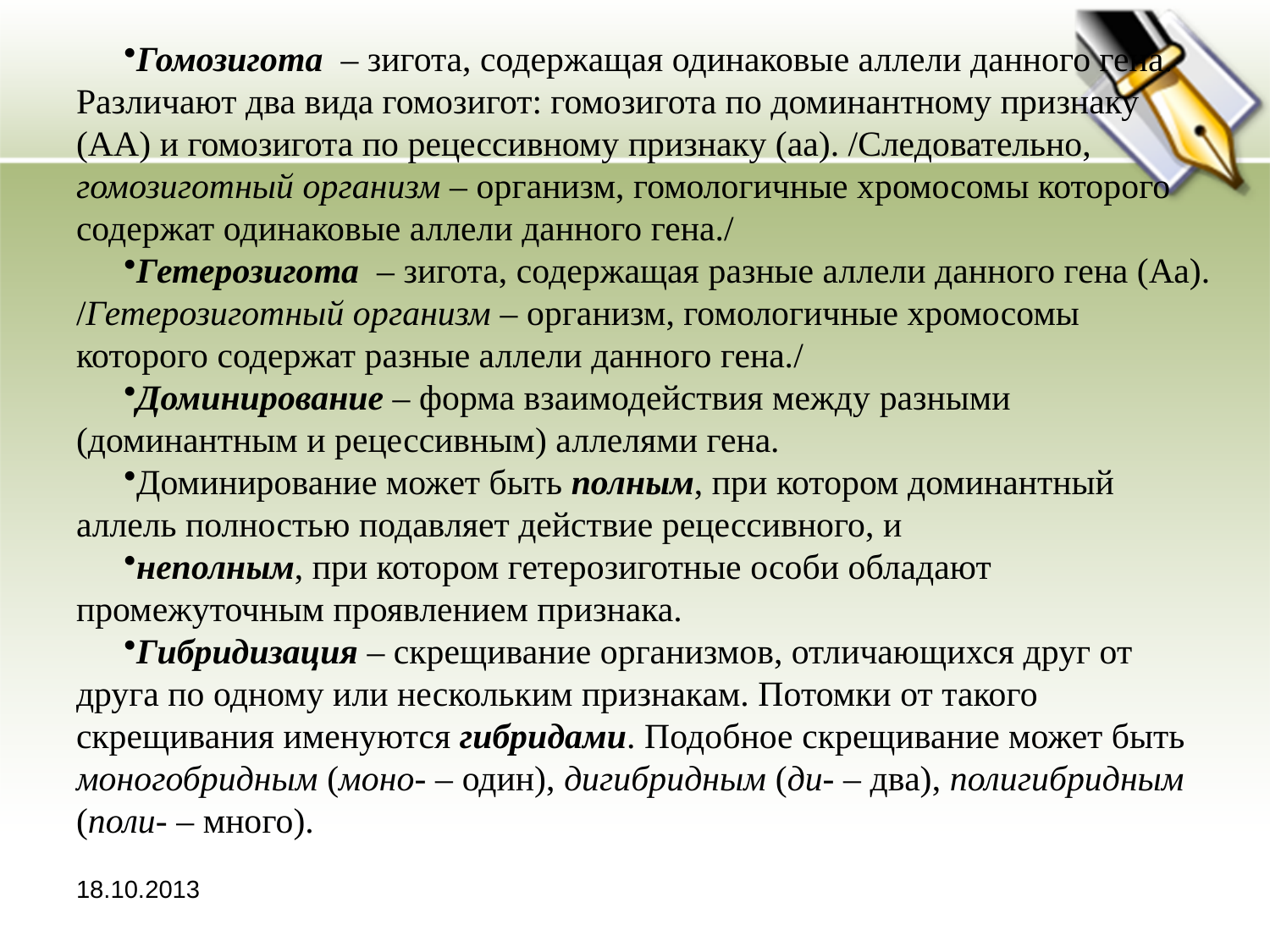

Гомозигота  – зигота, содержащая одинаковые аллели данного гена. Различают два вида гомозигот: гомозигота по доминантному признаку (АА) и гомозигота по рецессивному признаку (аа). /Следовательно, гомозиготный организм – организм, гомологичные хромосомы которого содержат одинаковые аллели данного гена./
Гетерозигота  – зигота, содержащая разные аллели данного гена (Аа). /Гетерозиготный организм – организм, гомологичные хромосомы которого содержат разные аллели данного гена./
Доминирование – форма взаимодействия между разными (доминантным и рецессивным) аллелями гена.
Доминирование может быть полным, при котором доминантный аллель полностью подавляет действие рецессивного, и
неполным, при котором гетерозиготные особи обладают промежуточным проявлением признака.
Гибридизация – скрещивание организмов, отличающихся друг от друга по одному или нескольким признакам. Потомки от такого скрещивания именуются гибридами. Подобное скрещивание может быть моногобридным (моно- – один), дигибридным (ди- – два), полигибридным (поли- – много).

18.10.2013